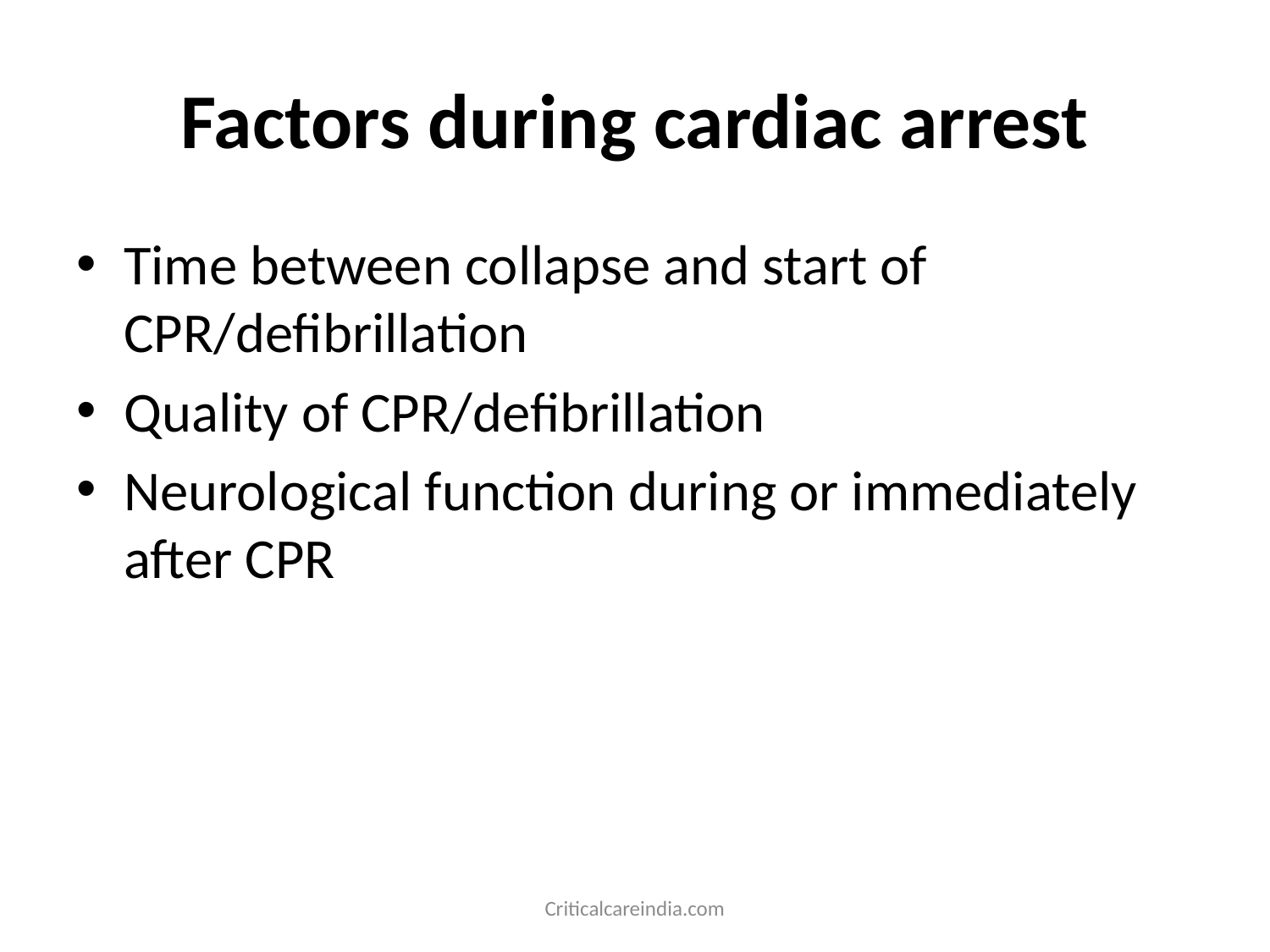

# Factors during cardiac arrest
Time between collapse and start of CPR/defibrillation
Quality of CPR/defibrillation
Neurological function during or immediately after CPR

Criticalcareindia.com